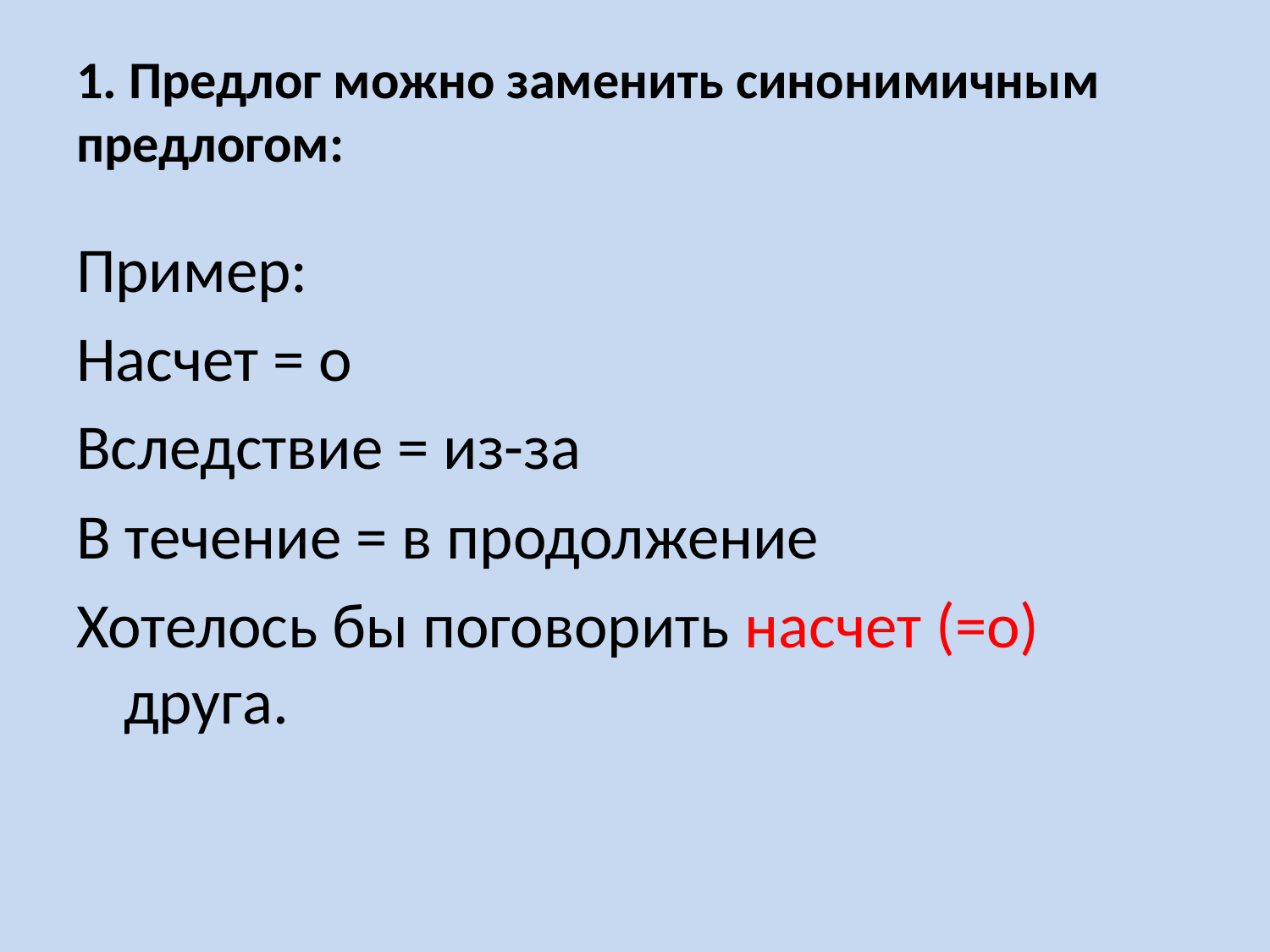

# 1. Предлог можно заменить синонимичным предлогом:
Пример:
Насчет = о
Вследствие = из-за
В течение = в продолжение
Хотелось бы поговорить насчет (=о) друга.